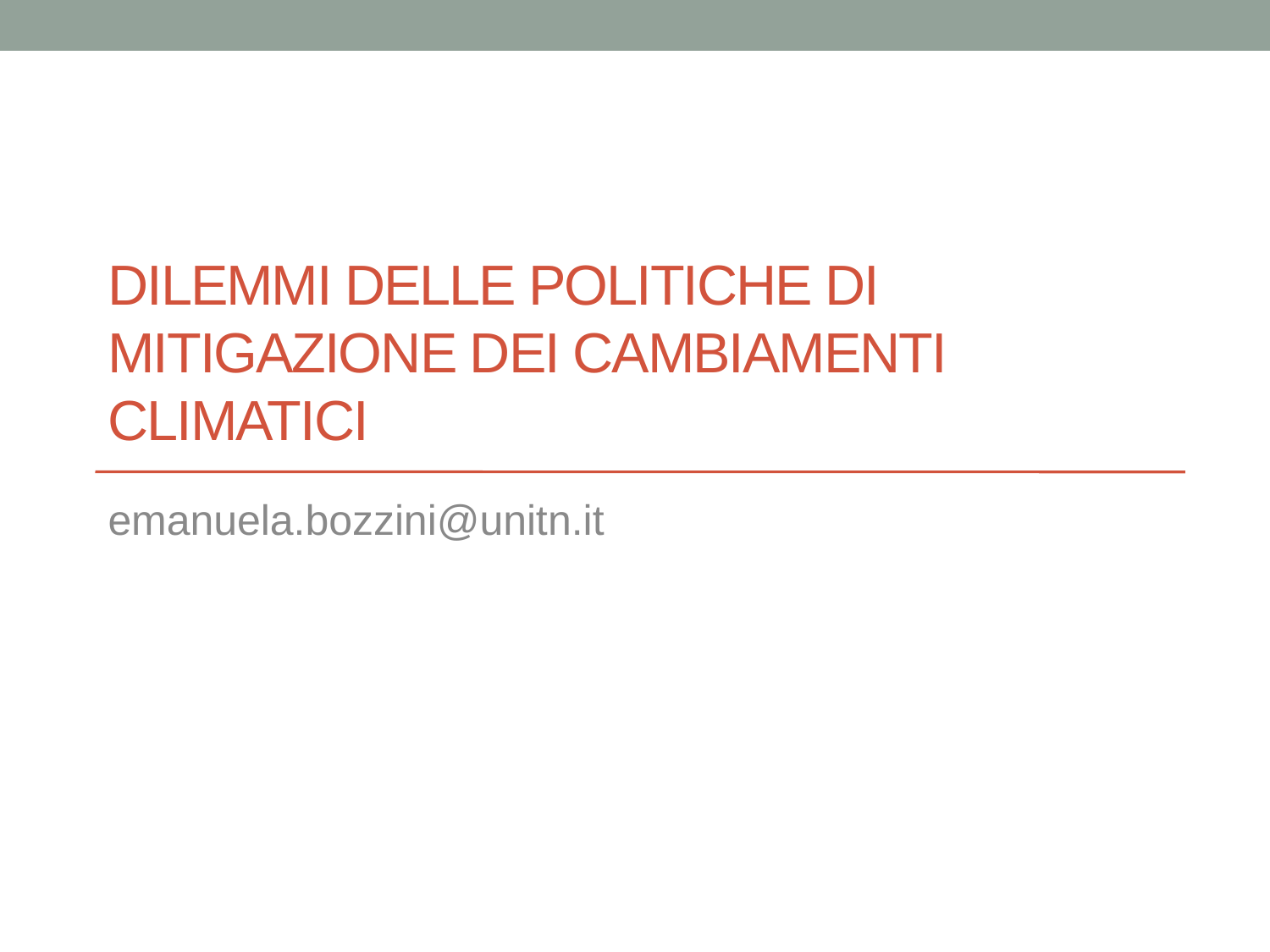

# Dilemmi delle politiche di mitigazione dei cambiamenti climatici
emanuela.bozzini@unitn.it